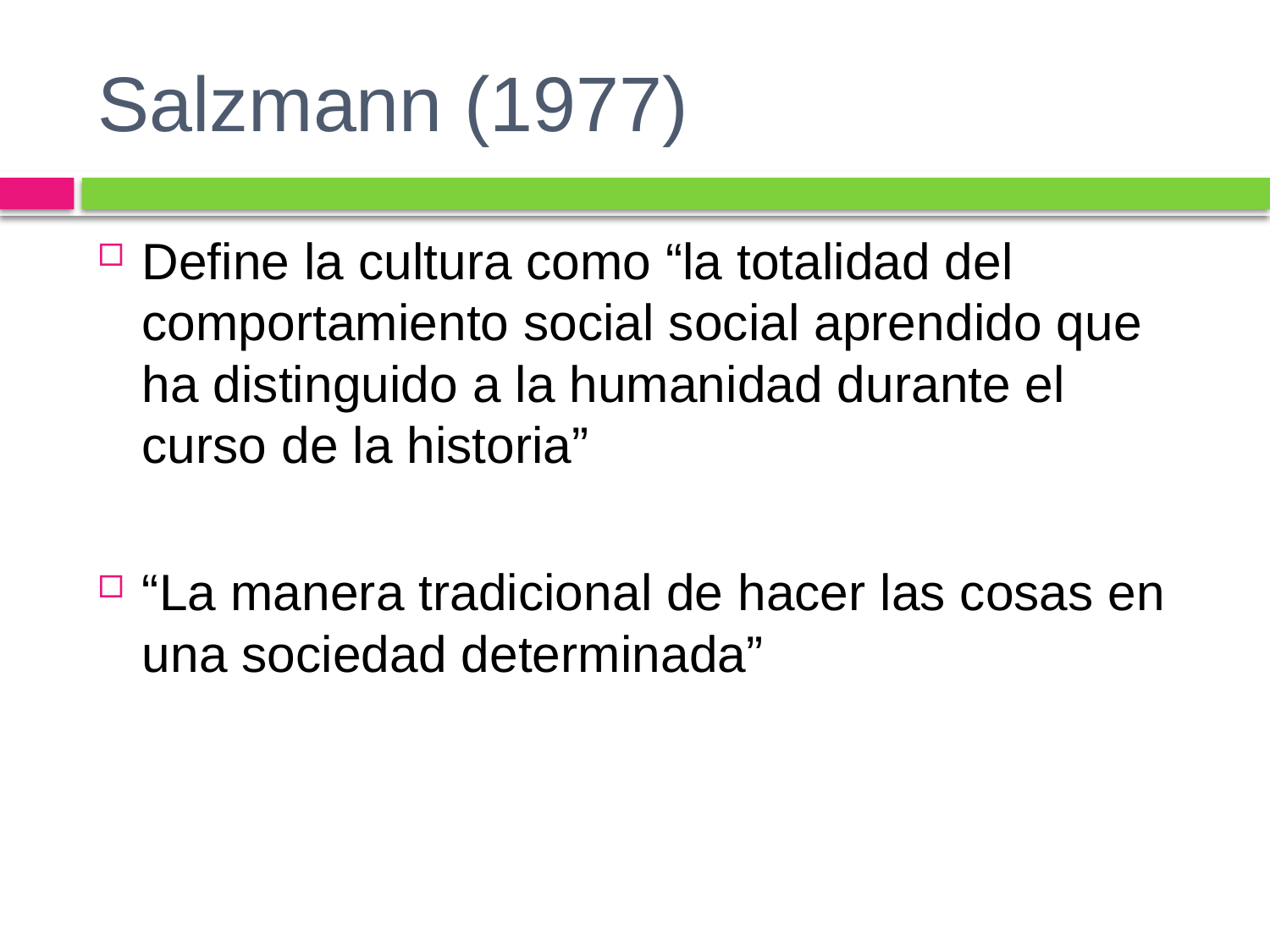

# Salzmann (1977)
Define la cultura como “la totalidad del comportamiento social social aprendido que ha distinguido a la humanidad durante el curso de la historia”

“La manera tradicional de hacer las cosas en una sociedad determinada”